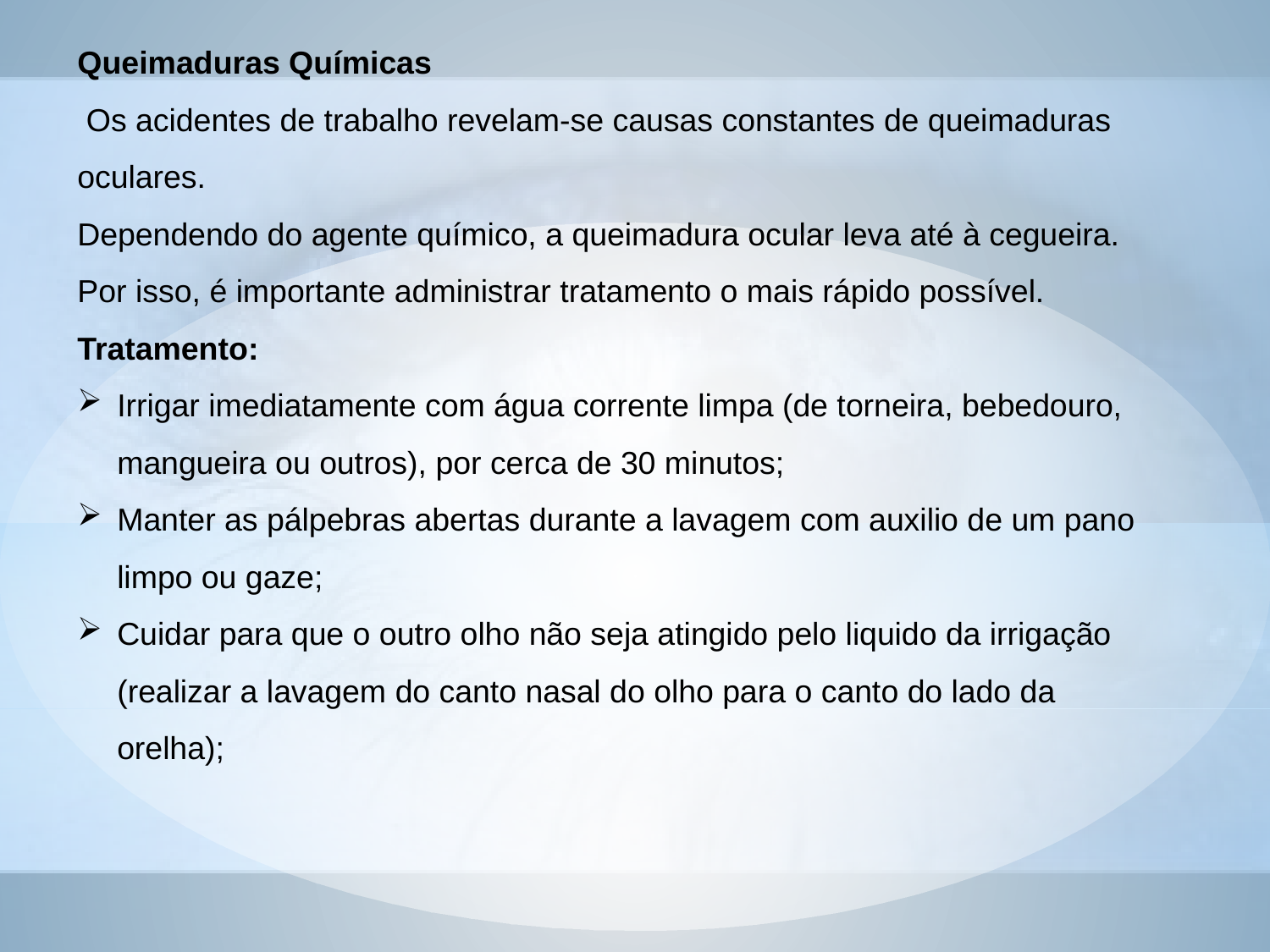

Queimaduras Químicas
 Os acidentes de trabalho revelam-se causas constantes de queimaduras oculares.
Dependendo do agente químico, a queimadura ocular leva até à cegueira. Por isso, é importante administrar tratamento o mais rápido possível.
Tratamento:
Irrigar imediatamente com água corrente limpa (de torneira, bebedouro, mangueira ou outros), por cerca de 30 minutos;
Manter as pálpebras abertas durante a lavagem com auxilio de um pano limpo ou gaze;
Cuidar para que o outro olho não seja atingido pelo liquido da irrigação (realizar a lavagem do canto nasal do olho para o canto do lado da orelha);